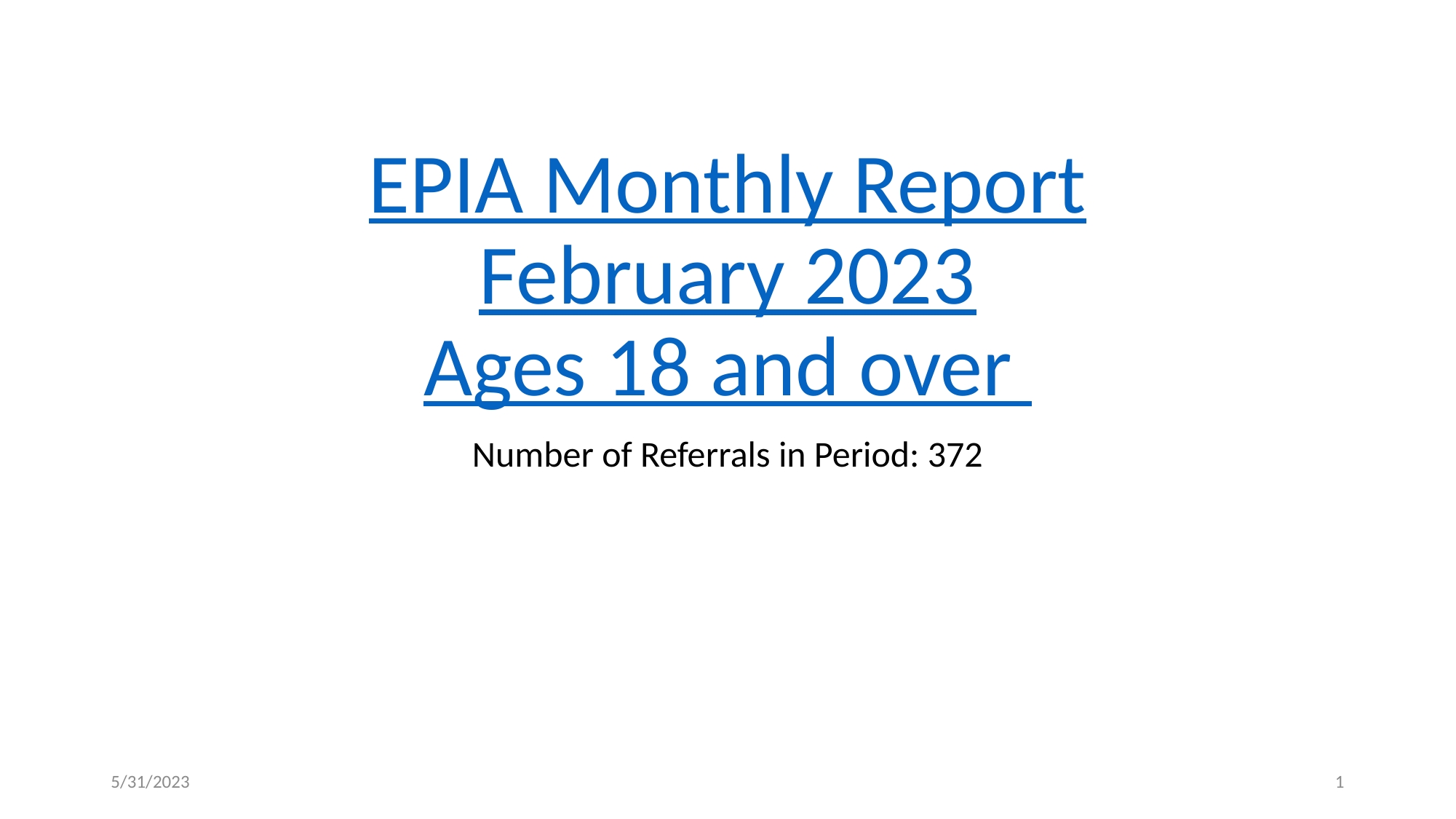

# EPIA Monthly Report February 2023 Ages 18 and over
Number of Referrals in Period: 372
5/31/2023
1